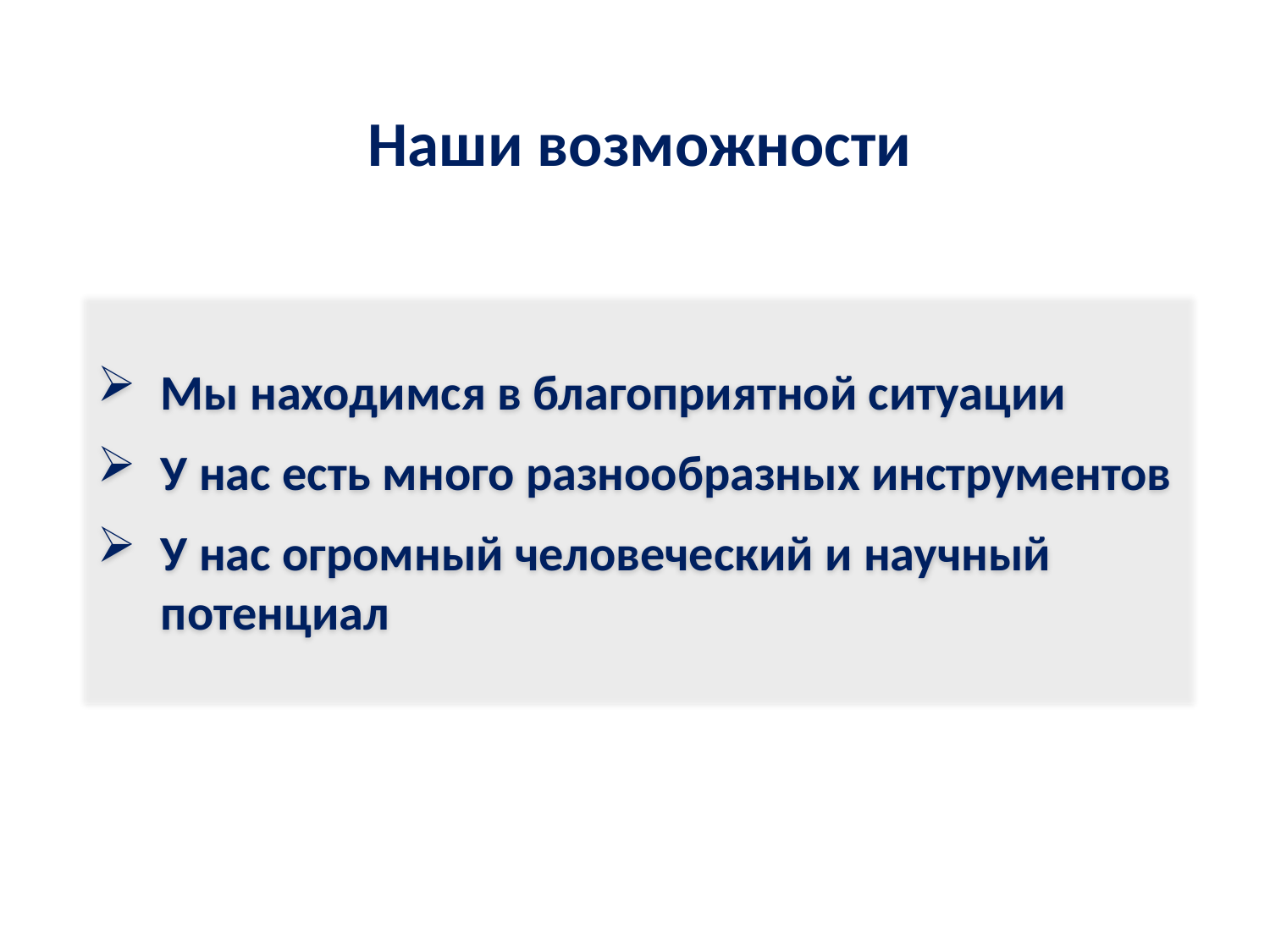

Наши возможности
Мы находимся в благоприятной ситуации
У нас есть много разнообразных инструментов
У нас огромный человеческий и научный потенциал